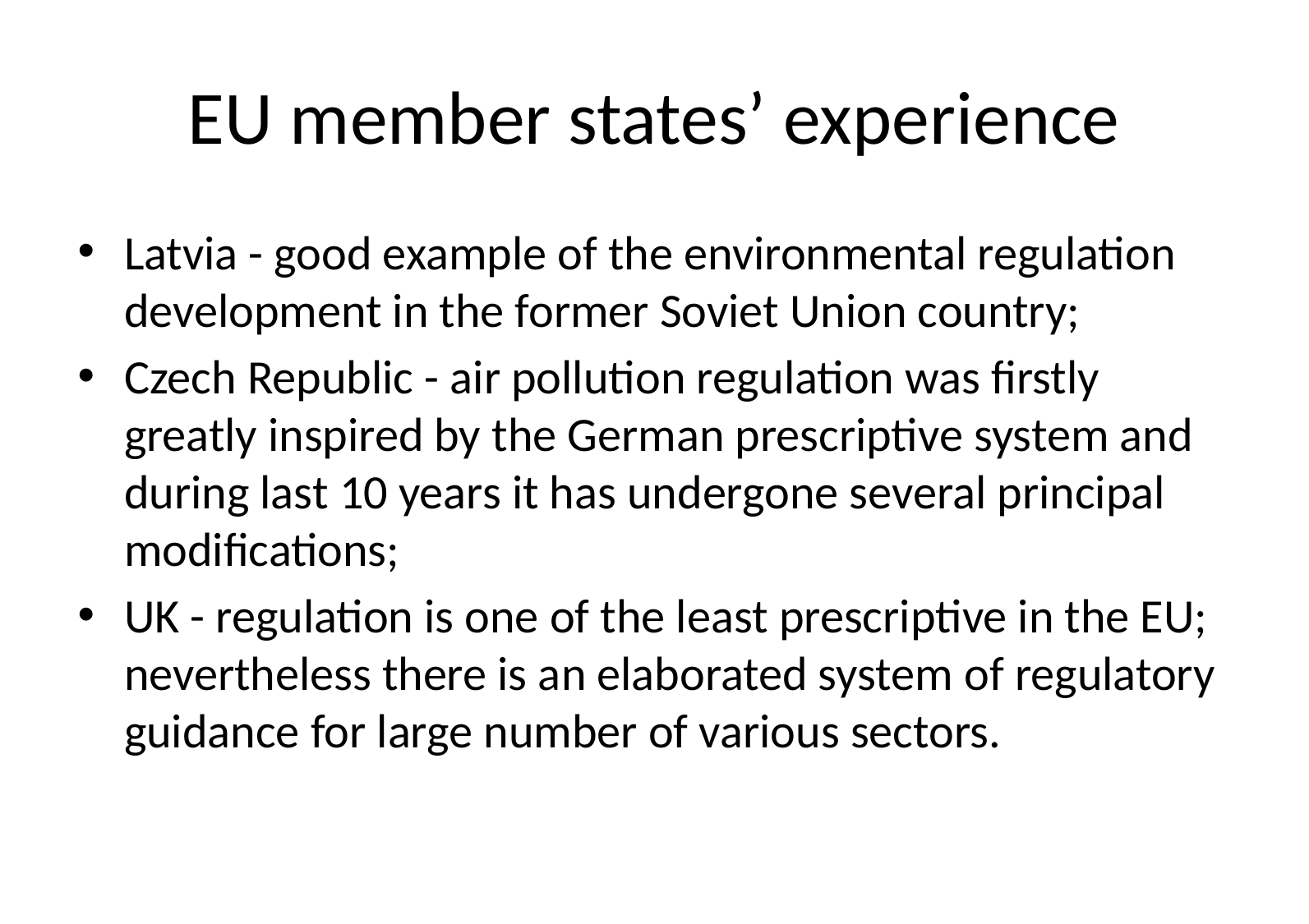

# EU member states’ experience
Latvia - good example of the environmental regulation development in the former Soviet Union country;
Czech Republic - air pollution regulation was firstly greatly inspired by the German prescriptive system and during last 10 years it has undergone several principal modifications;
UK - regulation is one of the least prescriptive in the EU; nevertheless there is an elaborated system of regulatory guidance for large number of various sectors.